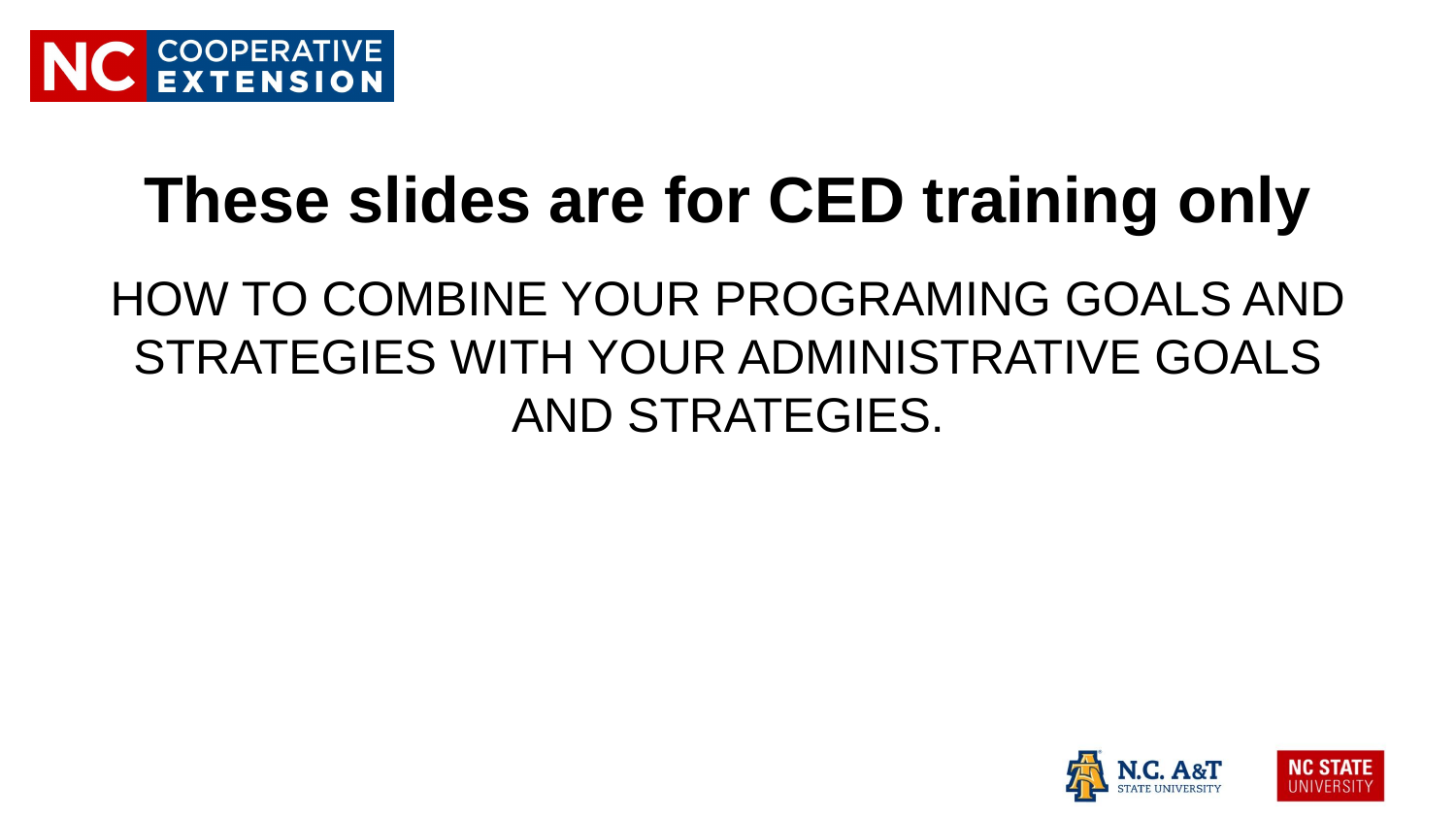

# These slides are for CED training only
HOW TO COMBINE YOUR PROGRAMING GOALS AND STRATEGIES WITH YOUR ADMINISTRATIVE GOALS AND STRATEGIES.